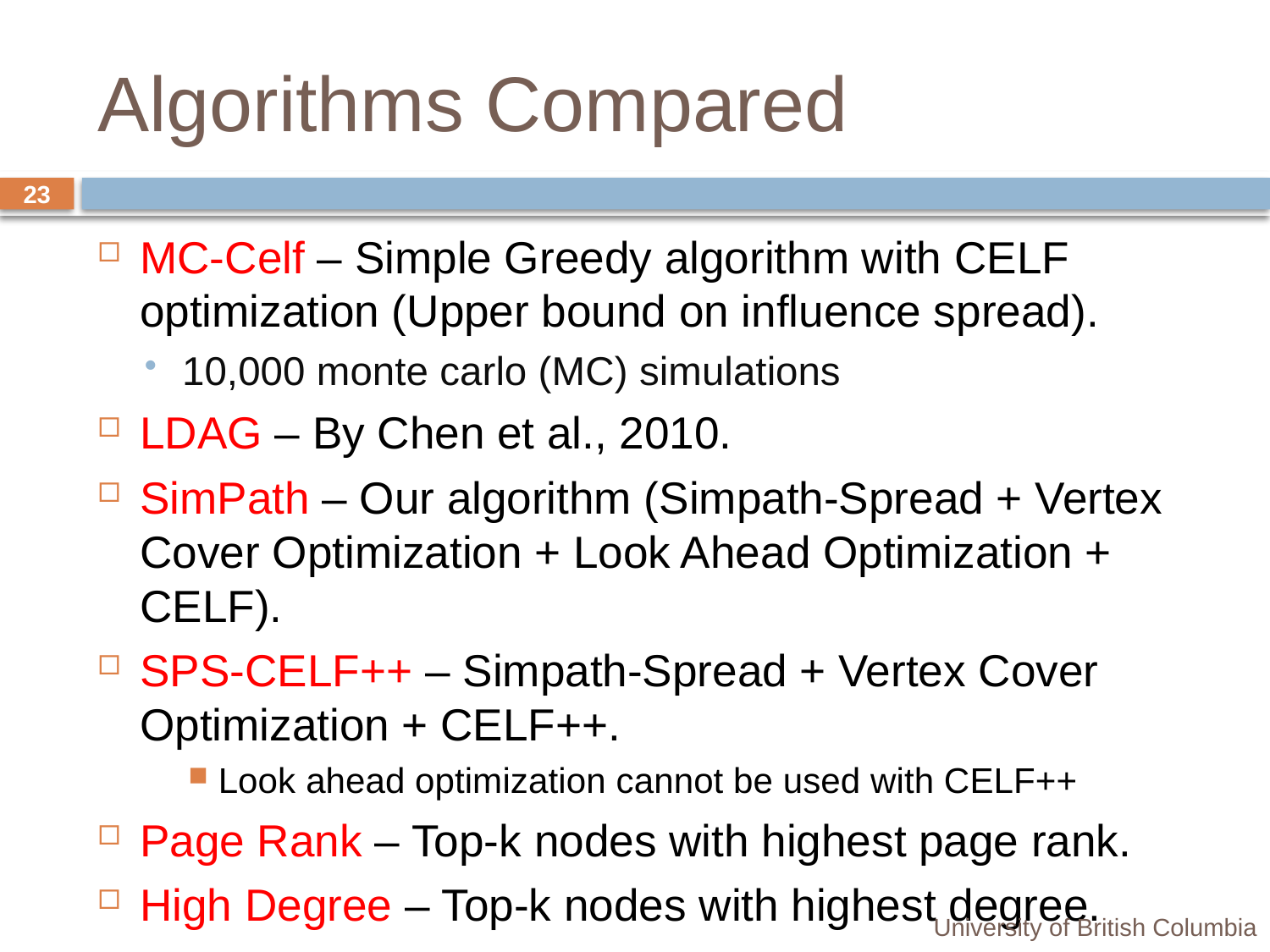

# Algorithms Compared
23
MC-Celf – Simple Greedy algorithm with CELF optimization (Upper bound on influence spread).
10,000 monte carlo (MC) simulations
LDAG – By Chen et al., 2010.
SimPath – Our algorithm (Simpath-Spread + Vertex Cover Optimization + Look Ahead Optimization + CELF).
SPS-CELF++ – Simpath-Spread + Vertex Cover Optimization + CELF++.
Look ahead optimization cannot be used with CELF++
Page Rank – Top-k nodes with highest page rank.
High Degree – Top-k nodes with highest degree.
University of British Columbia